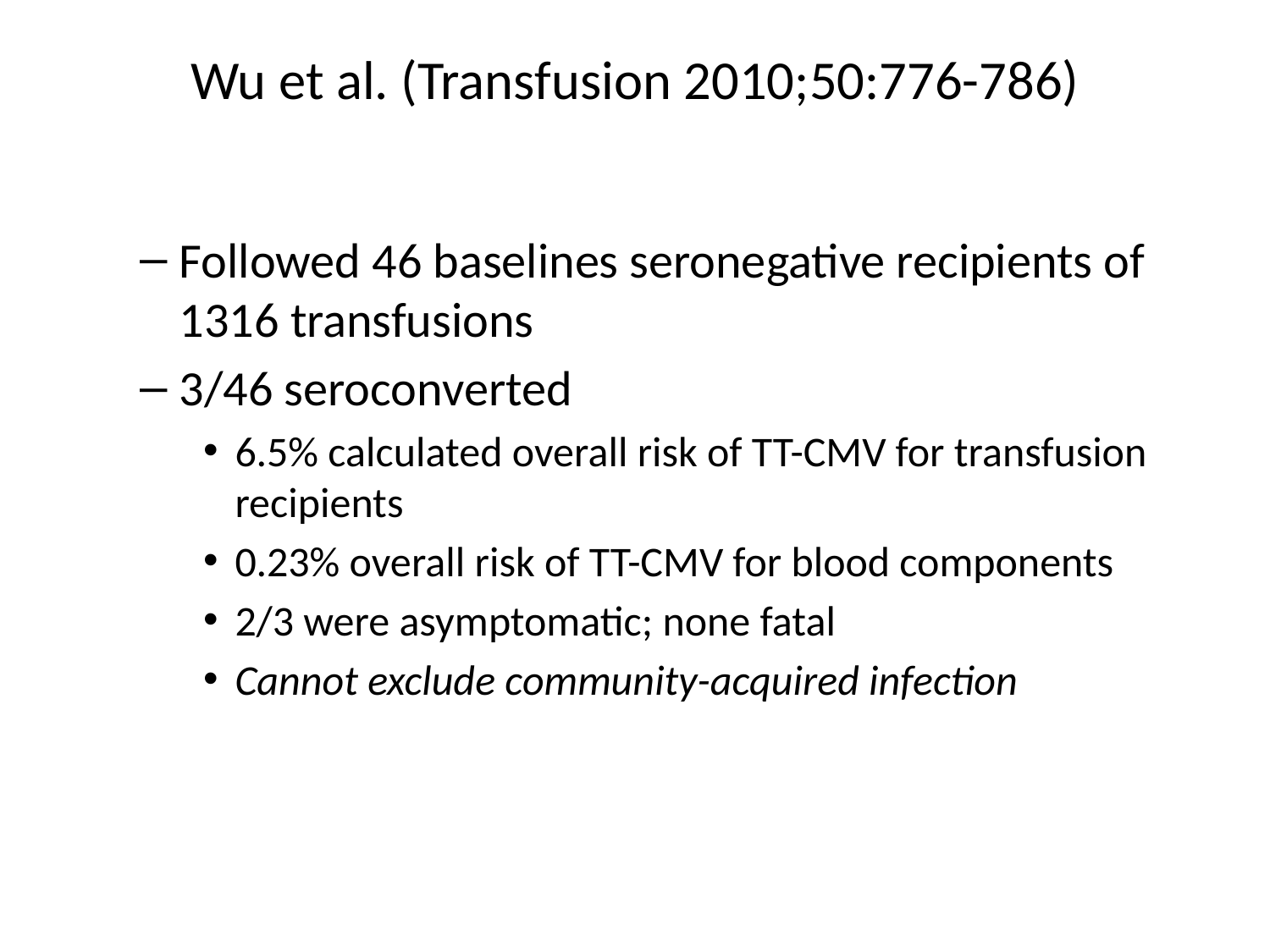

# Wu et al. (Transfusion 2010;50:776-786)
Followed 46 baselines seronegative recipients of 1316 transfusions
3/46 seroconverted
6.5% calculated overall risk of TT-CMV for transfusion recipients
0.23% overall risk of TT-CMV for blood components
2/3 were asymptomatic; none fatal
Cannot exclude community-acquired infection